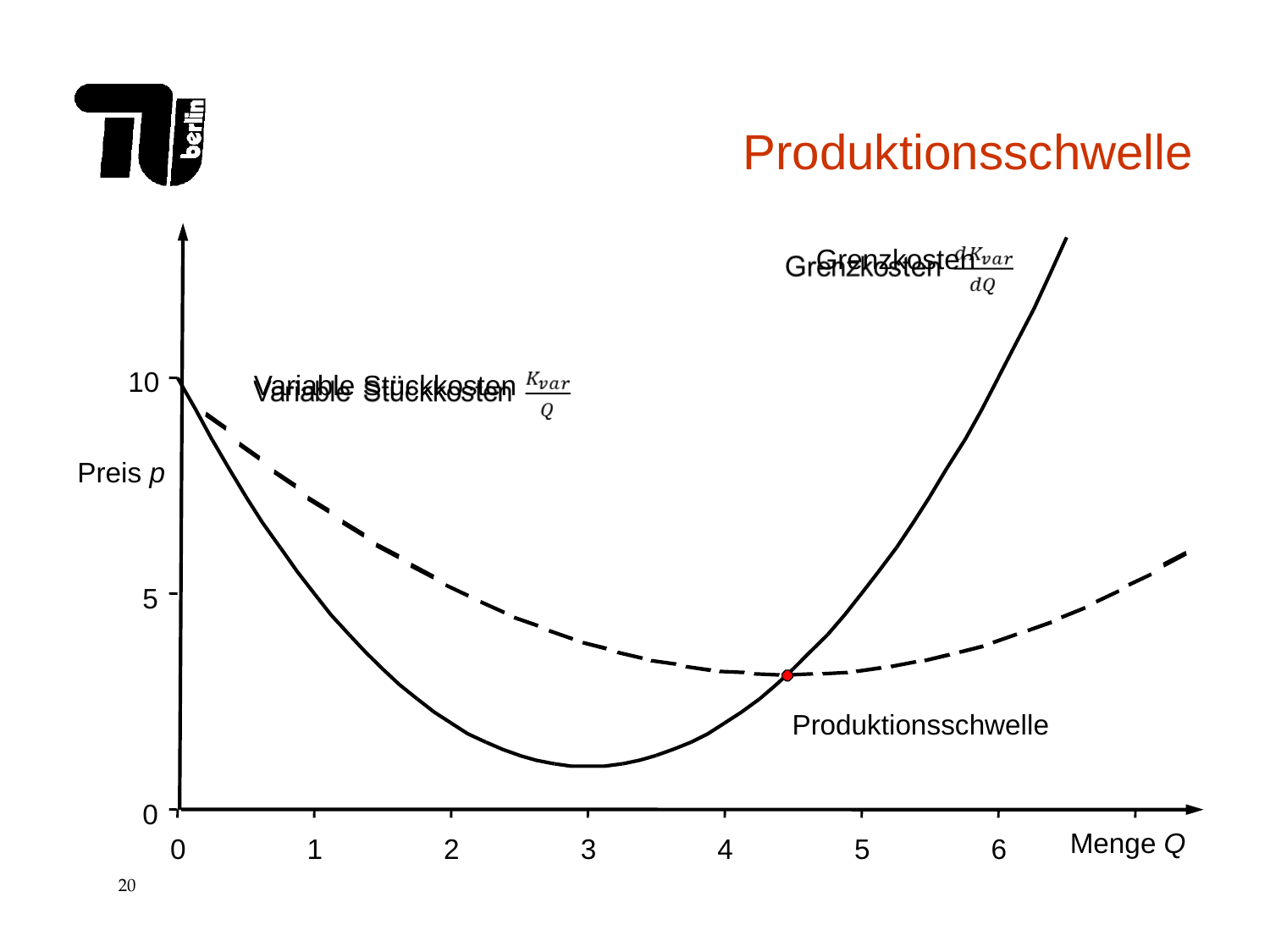

Produktionsschwelle

Grenzkosten

10
Variable Stückkosten

Preis p

5

Produktionsschwelle

0

Menge Q
0
1
2
3
4
5
6
7